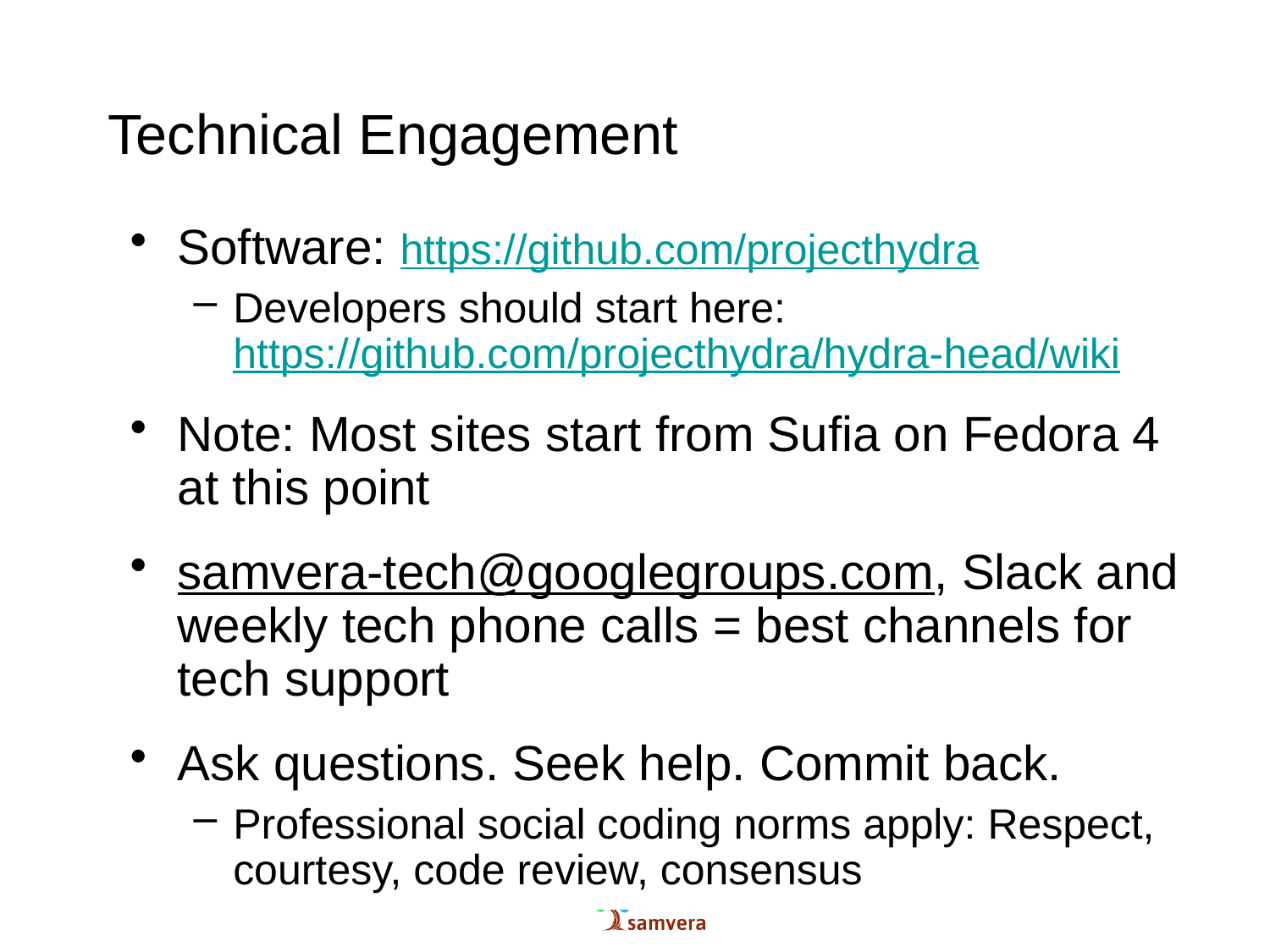

# Technical Engagement
Software: https://github.com/projecthydra
Developers should start here:
https://github.com/projecthydra/hydra-head/wiki
Note: Most sites start from Sufia on Fedora 4
at this point
samvera-tech@googlegroups.com, Slack and weekly tech phone calls = best channels for tech support
Ask questions. Seek help. Commit back.
Professional social coding norms apply: Respect, courtesy, code review, consensus